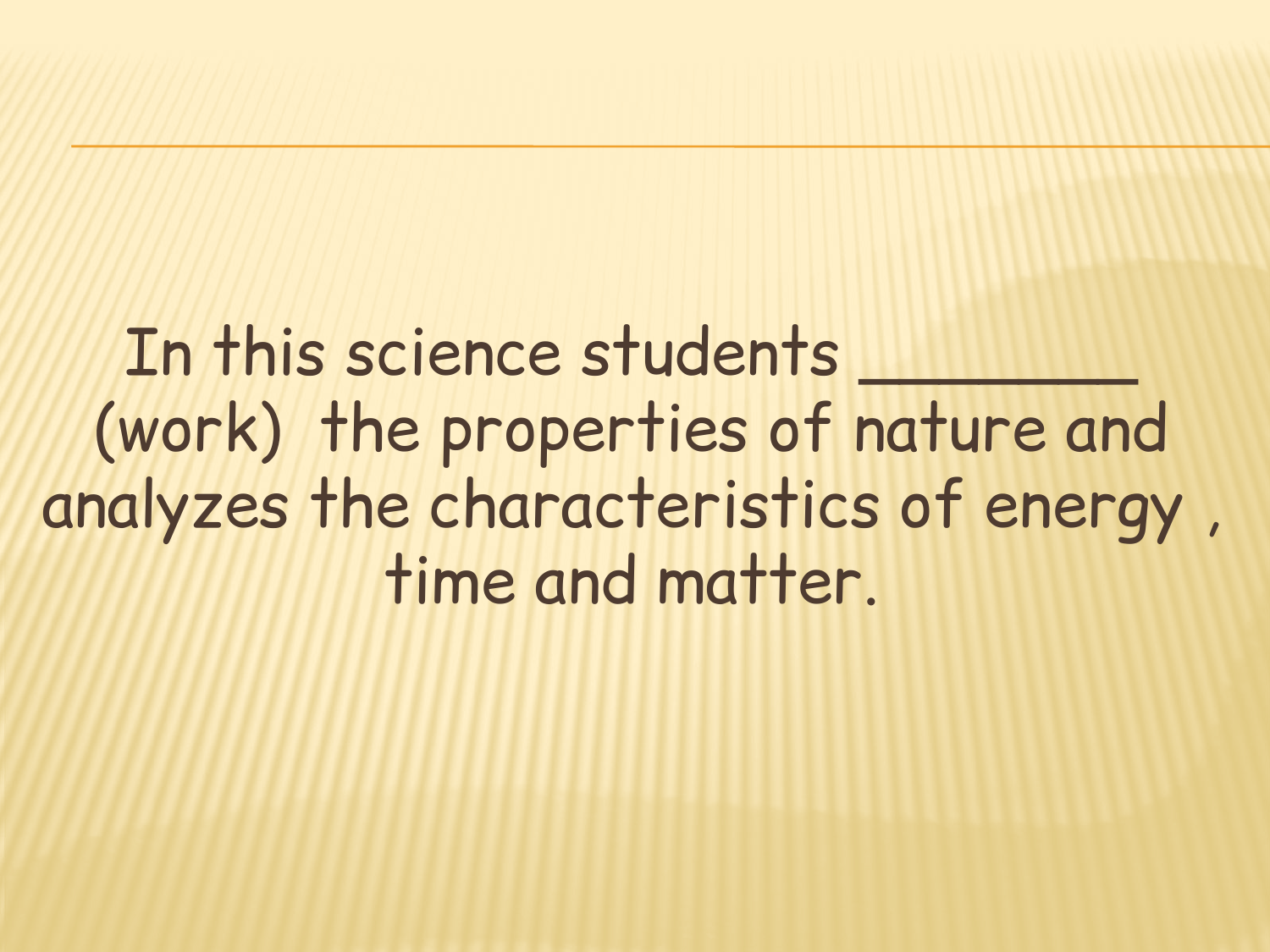

In this science students _______ (work)  the properties of nature and analyzes the characteristics of energy , time and matter.